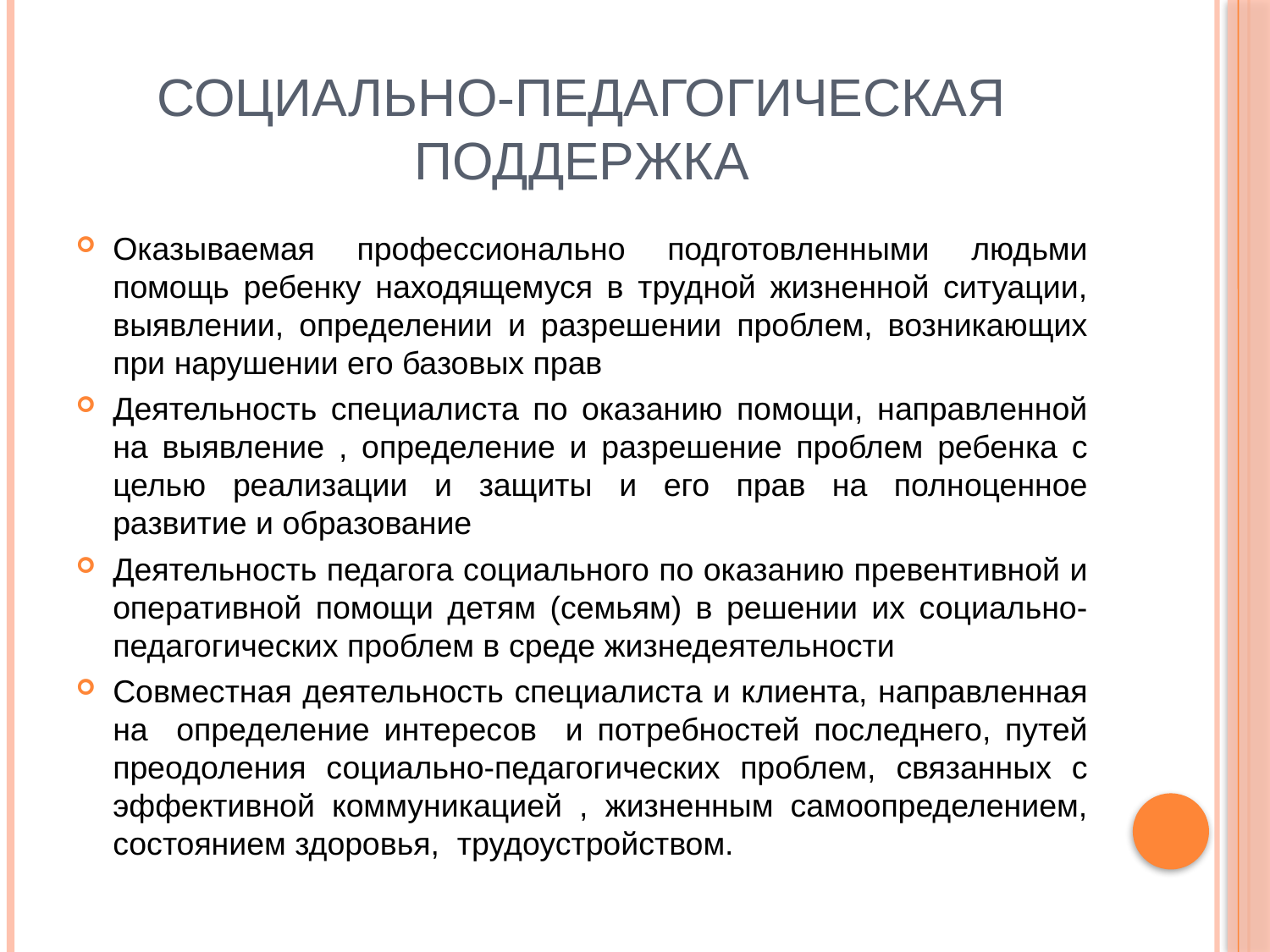

# Социально-педагогическая поддержка
Оказываемая профессионально подготовленными людьми помощь ребенку находящемуся в трудной жизненной ситуации, выявлении, определении и разрешении проблем, возникающих при нарушении его базовых прав
Деятельность специалиста по оказанию помощи, направленной на выявление , определение и разрешение проблем ребенка с целью реализации и защиты и его прав на полноценное развитие и образование
Деятельность педагога социального по оказанию превентивной и оперативной помощи детям (семьям) в решении их социально-педагогических проблем в среде жизнедеятельности
Совместная деятельность специалиста и клиента, направленная на  определение интересов  и потребностей последнего, путей преодоления социально-педагогических проблем, связанных с эффективной коммуникацией , жизненным самоопределением, состоянием здоровья,  трудоустройством.